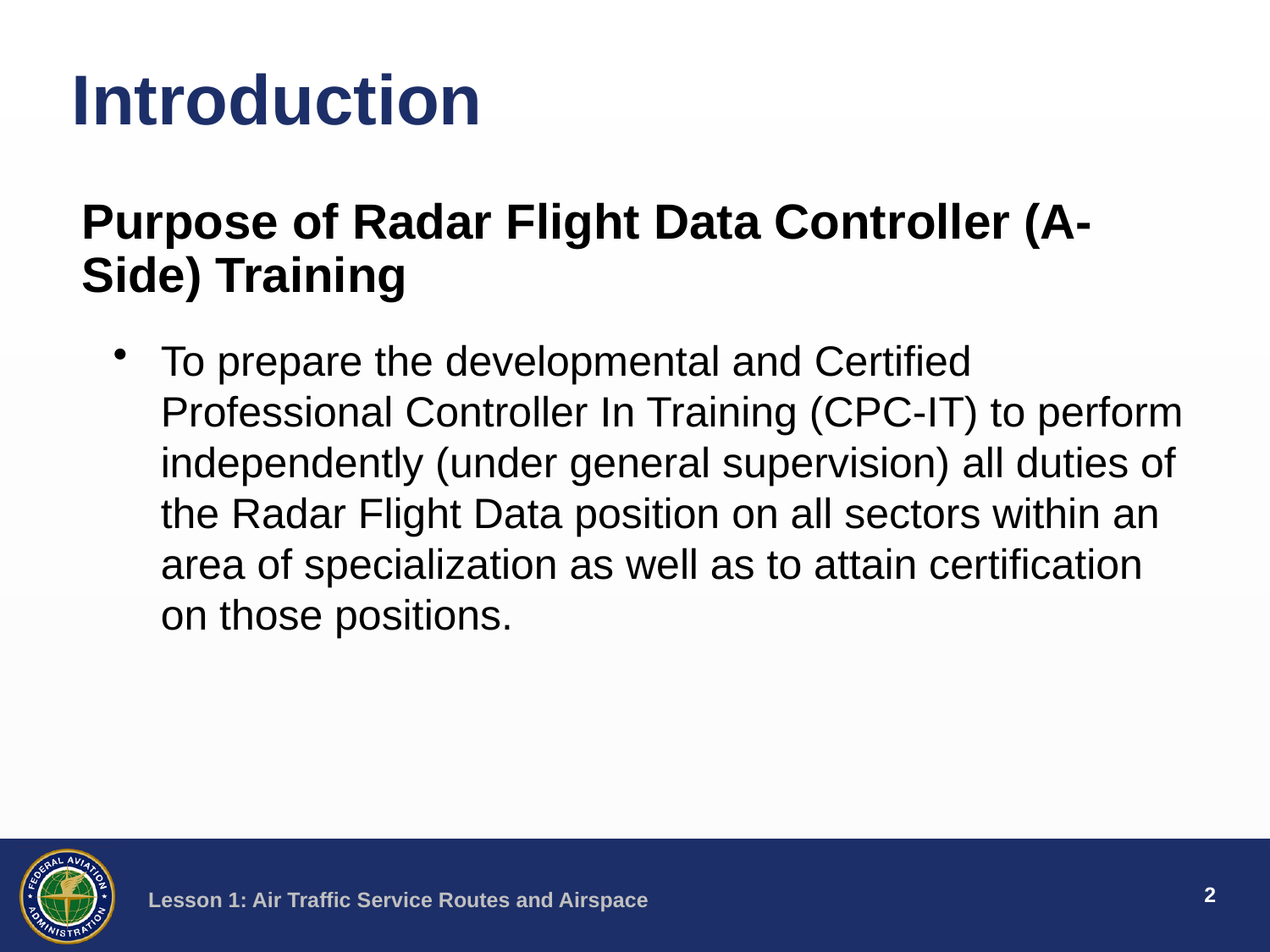

Introduction
Purpose of Radar Flight Data Controller (A-Side) Training

To prepare the developmental and Certified Professional Controller In Training (CPC-IT) to perform independently (under general supervision) all duties of the Radar Flight Data position on all sectors within an area of specialization as well as to attain certification on those positions.